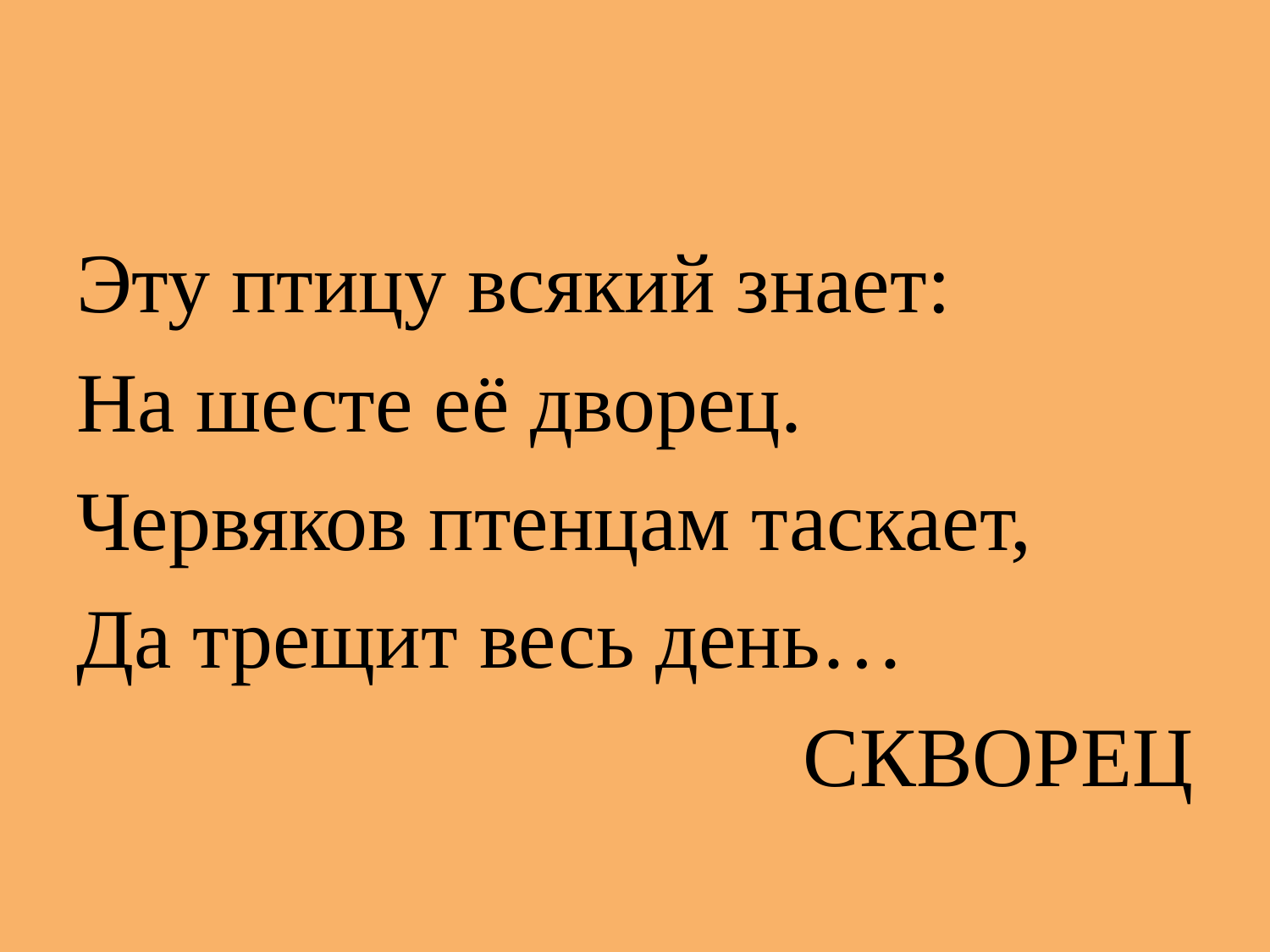

#
Эту птицу всякий знает:
На шесте её дворец.
Червяков птенцам таскает,
Да трещит весь день…
СКВОРЕЦ